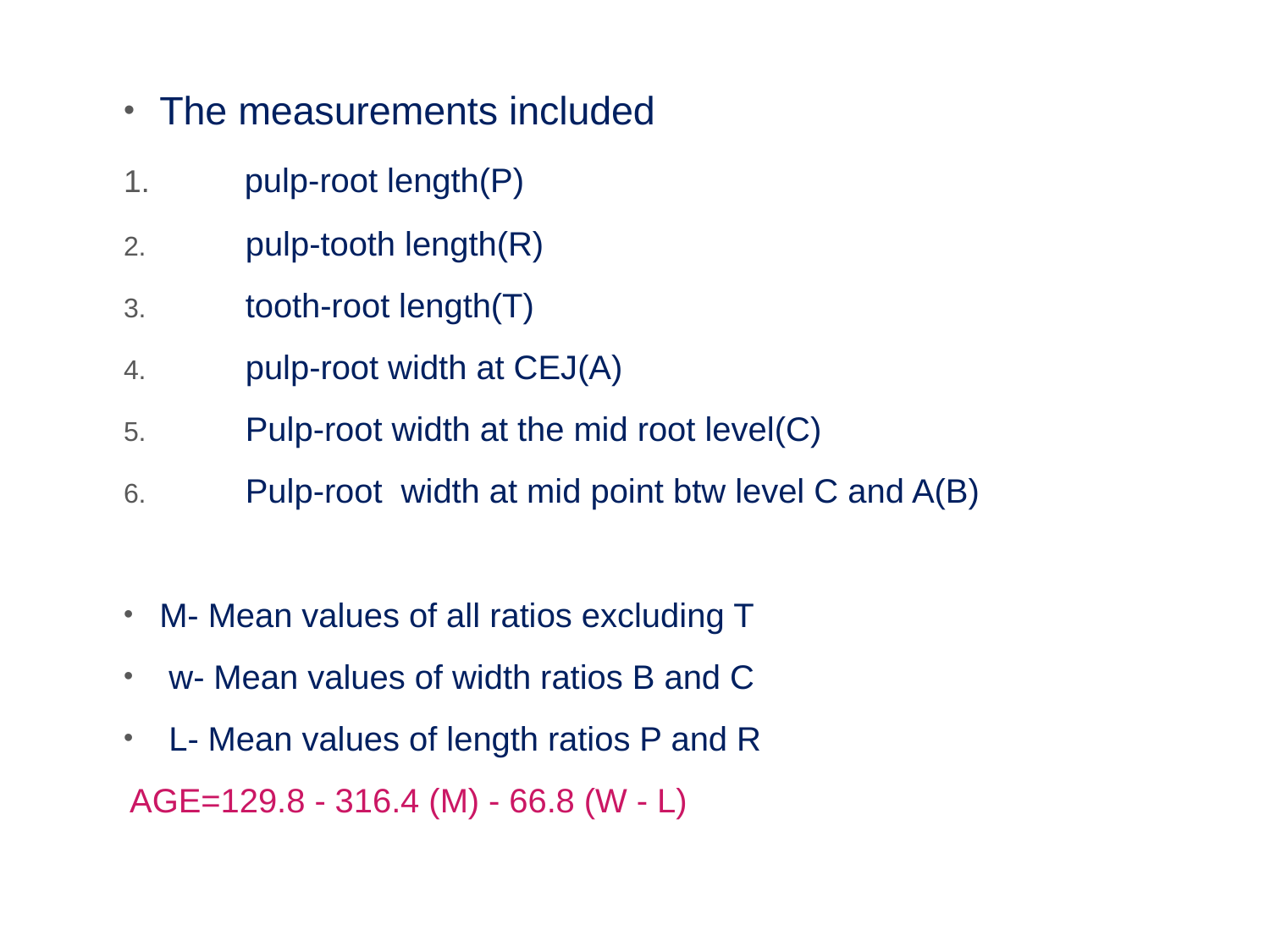

The measurements included
     pulp-root length(P)
      pulp-tooth length(R)
      tooth-root length(T)
      pulp-root width at CEJ(A)
      Pulp-root width at the mid root level(C)
      Pulp-root  width at mid point btw level C and A(B)

M- Mean values of all ratios excluding T
 w- Mean values of width ratios B and C
 L- Mean values of length ratios P and R
AGE=129.8 - 316.4 (M) - 66.8 (W - L)